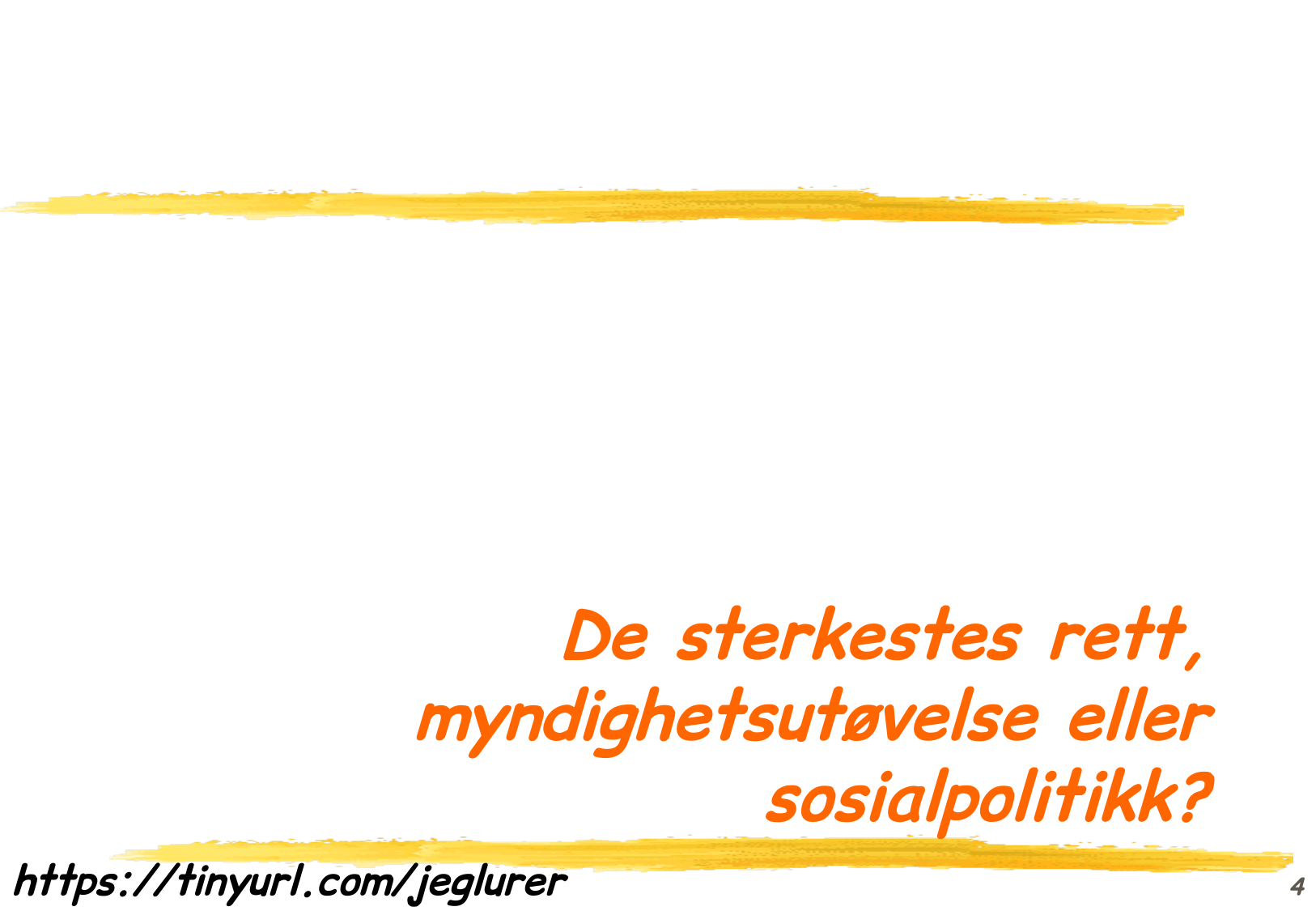

# De sterkestes rett, myndighetsutøvelse eller sosialpolitikk?
https://tinyurl.com/jeglurer
4